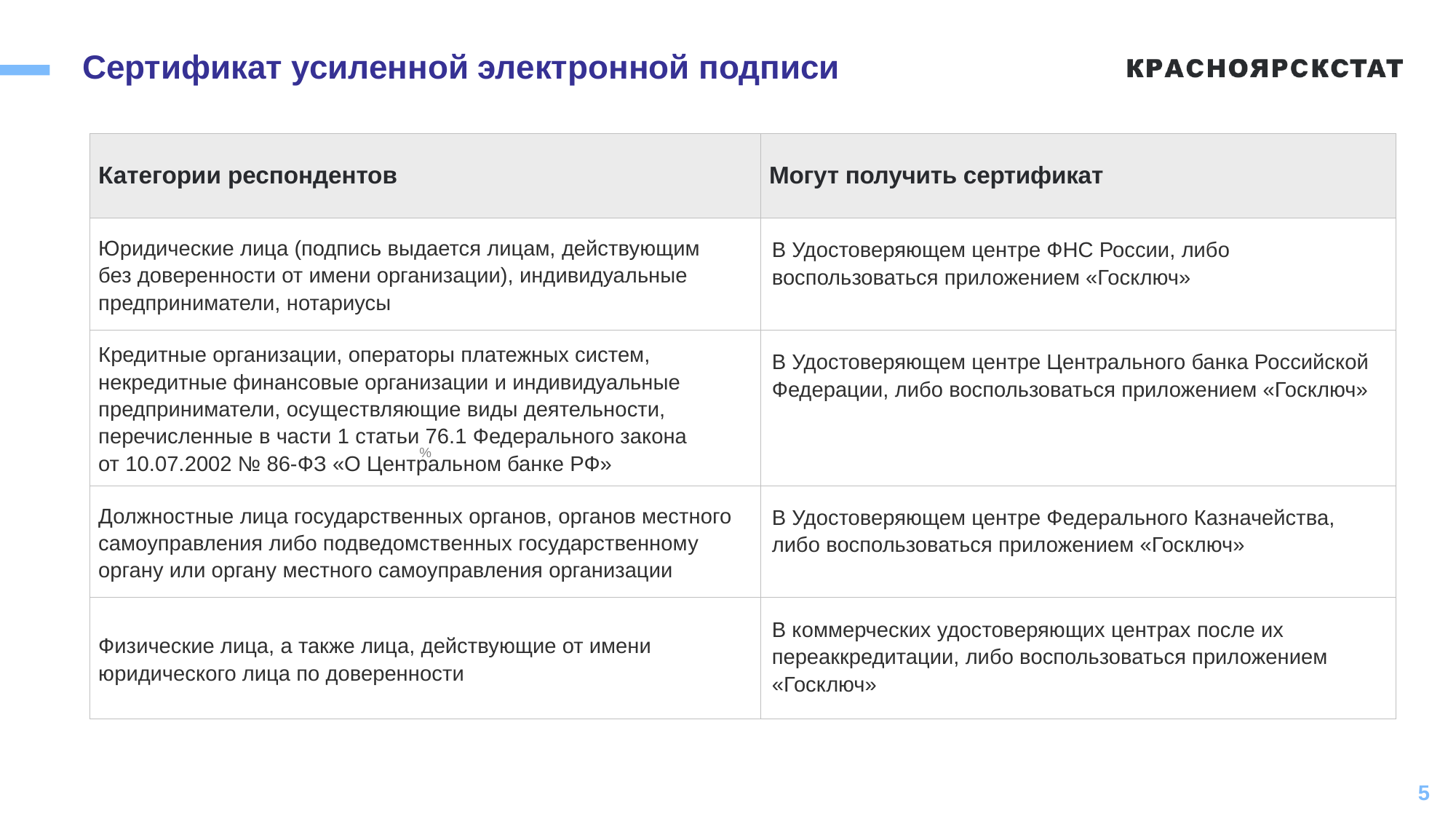

# Сертификат усиленной электронной подписи
| Категории респондентов | Могут получить сертификат |
| --- | --- |
| Юридические лица (подпись выдается лицам, действующим без доверенности от имени организации), индивидуальные предприниматели, нотариусы | В Удостоверяющем центре ФНС России, либо воспользоваться приложением «Госключ» |
| Кредитные организации, операторы платежных систем, некредитные финансовые организации и индивидуальные предприниматели, осуществляющие виды деятельности, перечисленные в части 1 статьи 76.1 Федерального закона от 10.07.2002 № 86-ФЗ «О Центральном банке РФ» | В Удостоверяющем центре Центрального банка Российской Федерации, либо воспользоваться приложением «Госключ» |
| Должностные лица государственных органов, органов местного самоуправления либо подведомственных государственному органу или органу местного самоуправления организации | В Удостоверяющем центре Федерального Казначейства, либо воспользоваться приложением «Госключ» |
| Физические лица, а также лица, действующие от имени юридического лица по доверенности | В коммерческих удостоверяющих центрах после их переаккредитации, либо воспользоваться приложением «Госключ» |
%